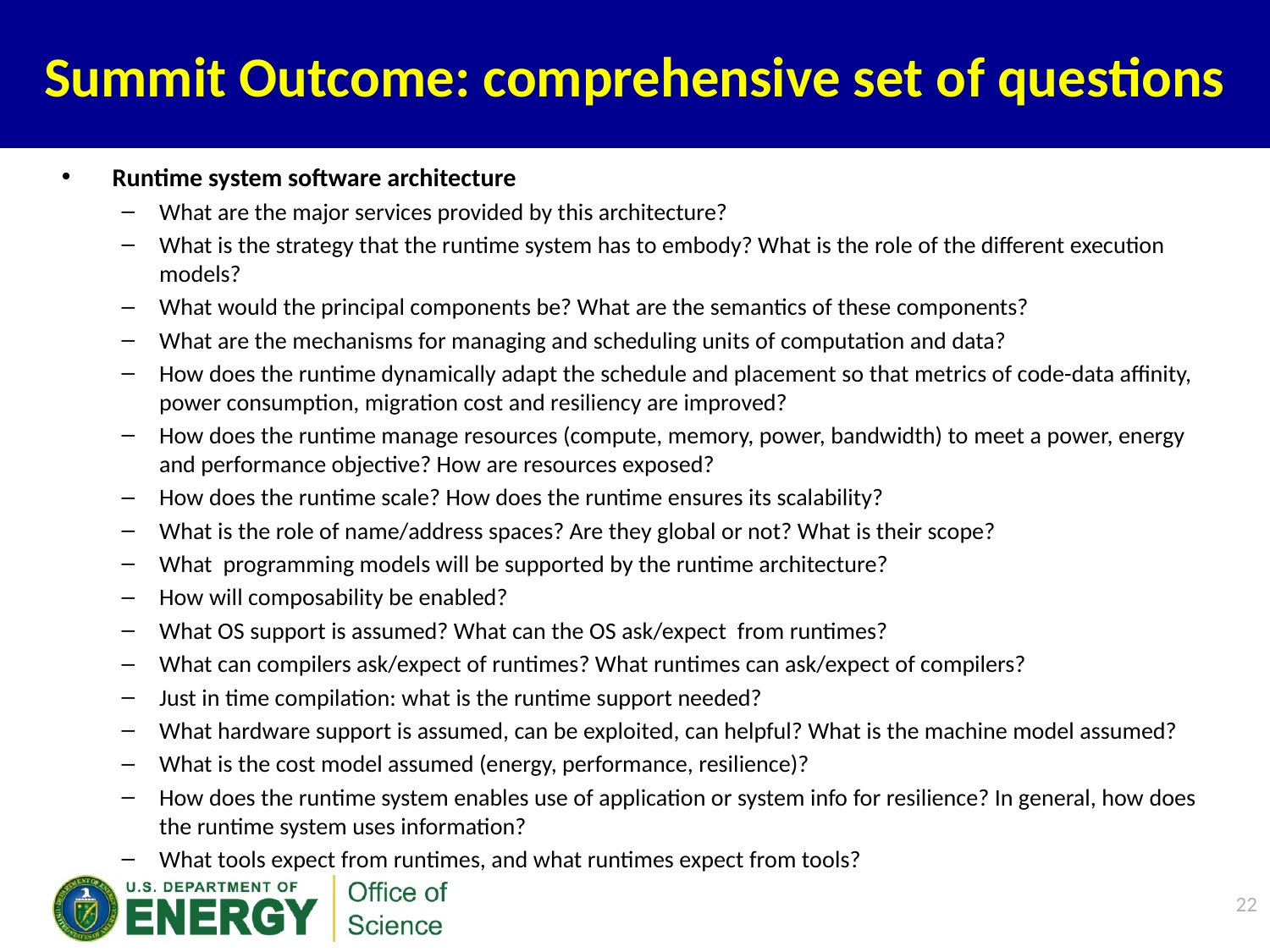

# Summit Outcome: comprehensive set of questions
 Runtime system software architecture
What are the major services provided by this architecture?
What is the strategy that the runtime system has to embody? What is the role of the different execution models?
What would the principal components be? What are the semantics of these components?
What are the mechanisms for managing and scheduling units of computation and data?
How does the runtime dynamically adapt the schedule and placement so that metrics of code-data affinity, power consumption, migration cost and resiliency are improved?
How does the runtime manage resources (compute, memory, power, bandwidth) to meet a power, energy and performance objective? How are resources exposed?
How does the runtime scale? How does the runtime ensures its scalability?
What is the role of name/address spaces? Are they global or not? What is their scope?
What  programming models will be supported by the runtime architecture?
How will composability be enabled?
What OS support is assumed? What can the OS ask/expect  from runtimes?
What can compilers ask/expect of runtimes? What runtimes can ask/expect of compilers?
Just in time compilation: what is the runtime support needed?
What hardware support is assumed, can be exploited, can helpful? What is the machine model assumed?
What is the cost model assumed (energy, performance, resilience)?
How does the runtime system enables use of application or system info for resilience? In general, how does the runtime system uses information?
What tools expect from runtimes, and what runtimes expect from tools?

22